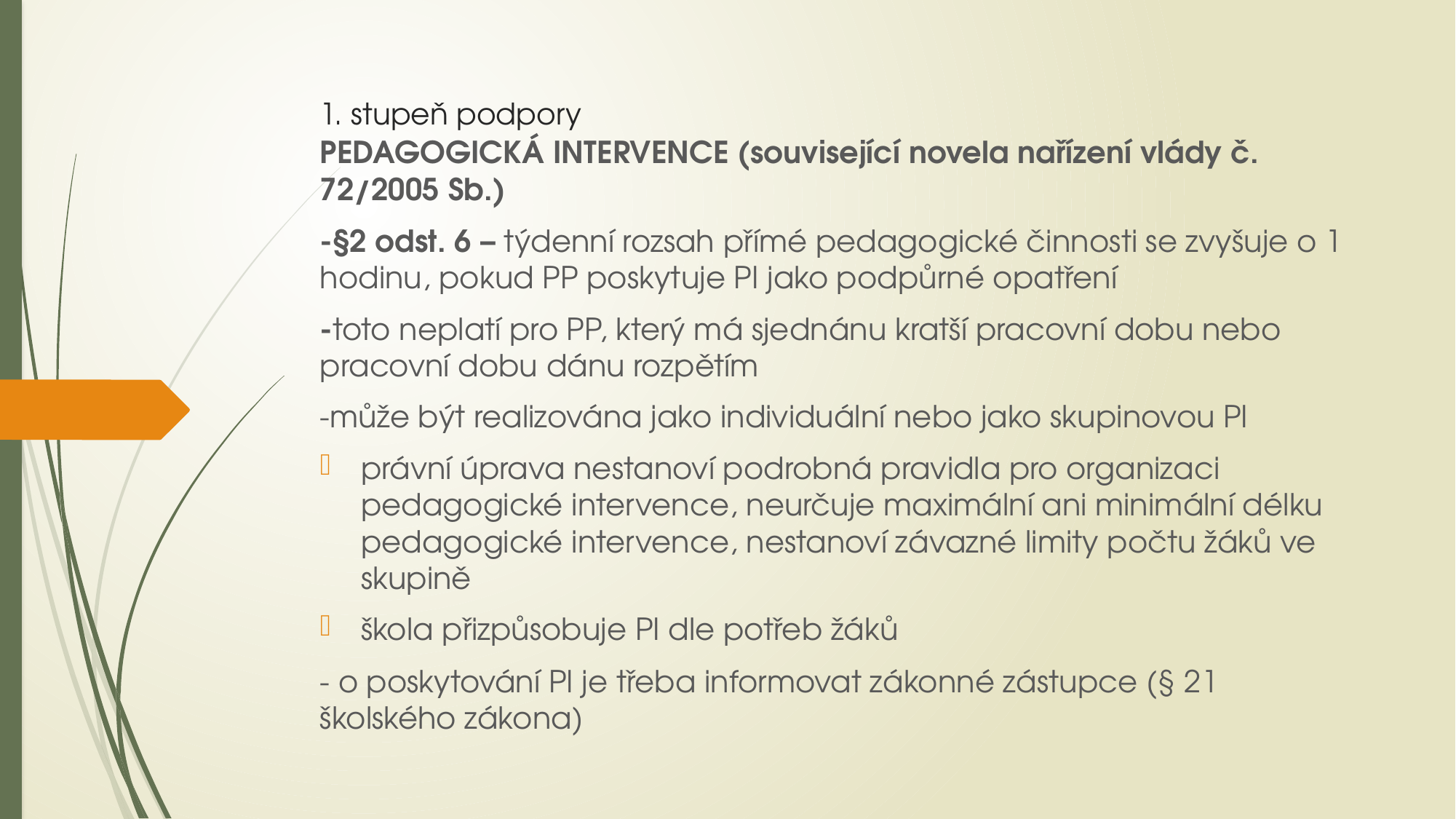

# 1. stupeň podpory
PEDAGOGICKÁ INTERVENCE (související novela nařízení vlády č. 72/2005 Sb.)
-§2 odst. 6 – týdenní rozsah přímé pedagogické činnosti se zvyšuje o 1 hodinu, pokud PP poskytuje PI jako podpůrné opatření
-toto neplatí pro PP, který má sjednánu kratší pracovní dobu nebo pracovní dobu dánu rozpětím
-může být realizována jako individuální nebo jako skupinovou PI
právní úprava nestanoví podrobná pravidla pro organizaci pedagogické intervence, neurčuje maximální ani minimální délku pedagogické intervence, nestanoví závazné limity počtu žáků ve skupině
škola přizpůsobuje PI dle potřeb žáků
- o poskytování PI je třeba informovat zákonné zástupce (§ 21 školského zákona)